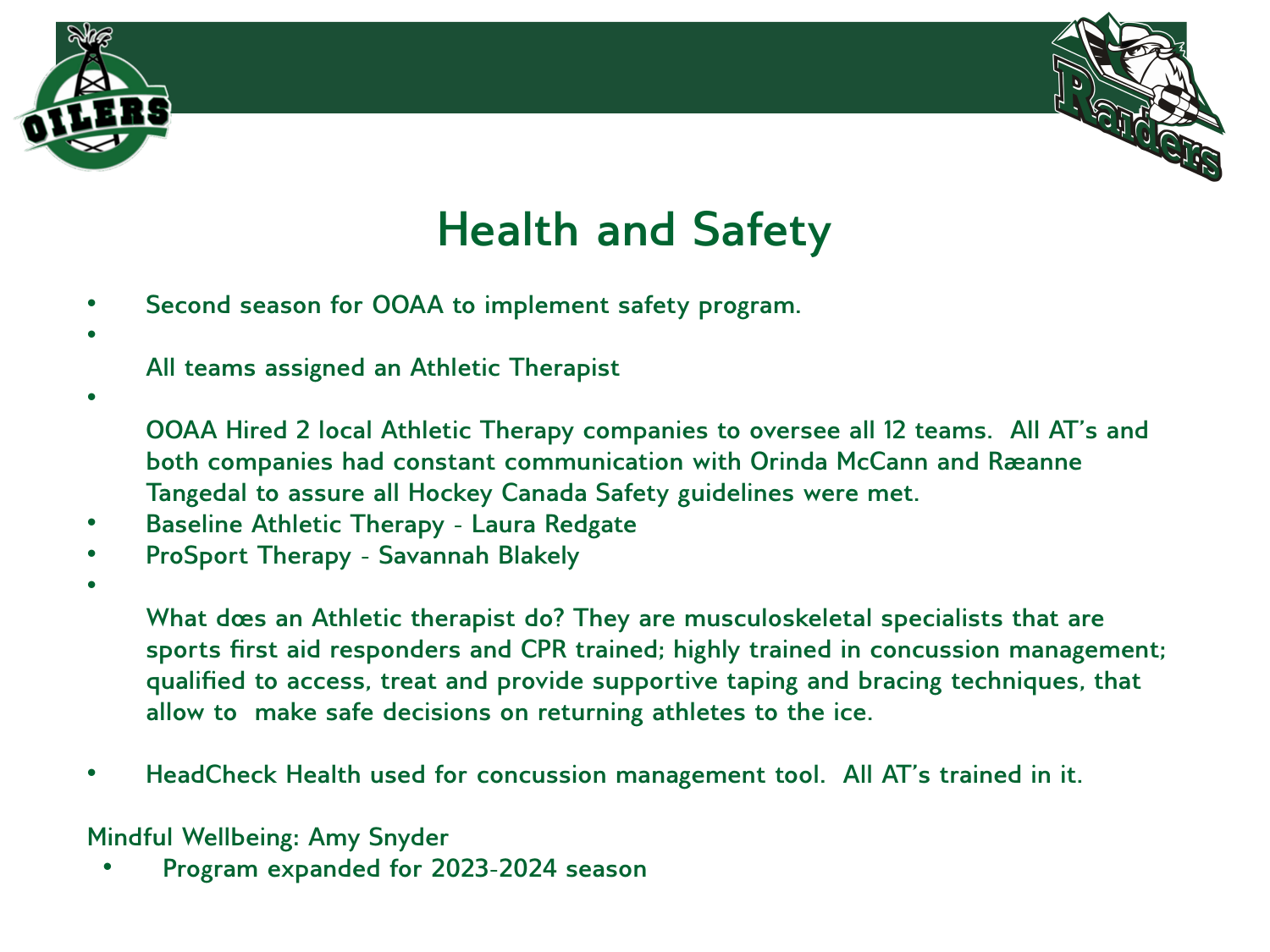

# Health and Safety
Second season for OOAA to implement safety program.
All teams assigned an Athletic Therapist
OOAA Hired 2 local Athletic Therapy companies to oversee all 12 teams.  All AT’s and both companies had constant communication with Orinda McCann and Raeanne Tangedal to assure all Hockey Canada Safety guidelines were met.
Baseline Athletic Therapy - Laura Redgate
ProSport Therapy - Savannah Blakely
What does an Athletic therapist do? They are musculoskeletal specialists that are sports first aid responders and CPR trained; highly trained in concussion management; qualified to access, treat and provide supportive taping and bracing techniques, that allow to  make safe decisions on returning athletes to the ice.

HeadCheck Health used for concussion management tool.  All AT’s trained in it.
Mindful Wellbeing: Amy Snyder
  Program expanded for 2023-2024 season